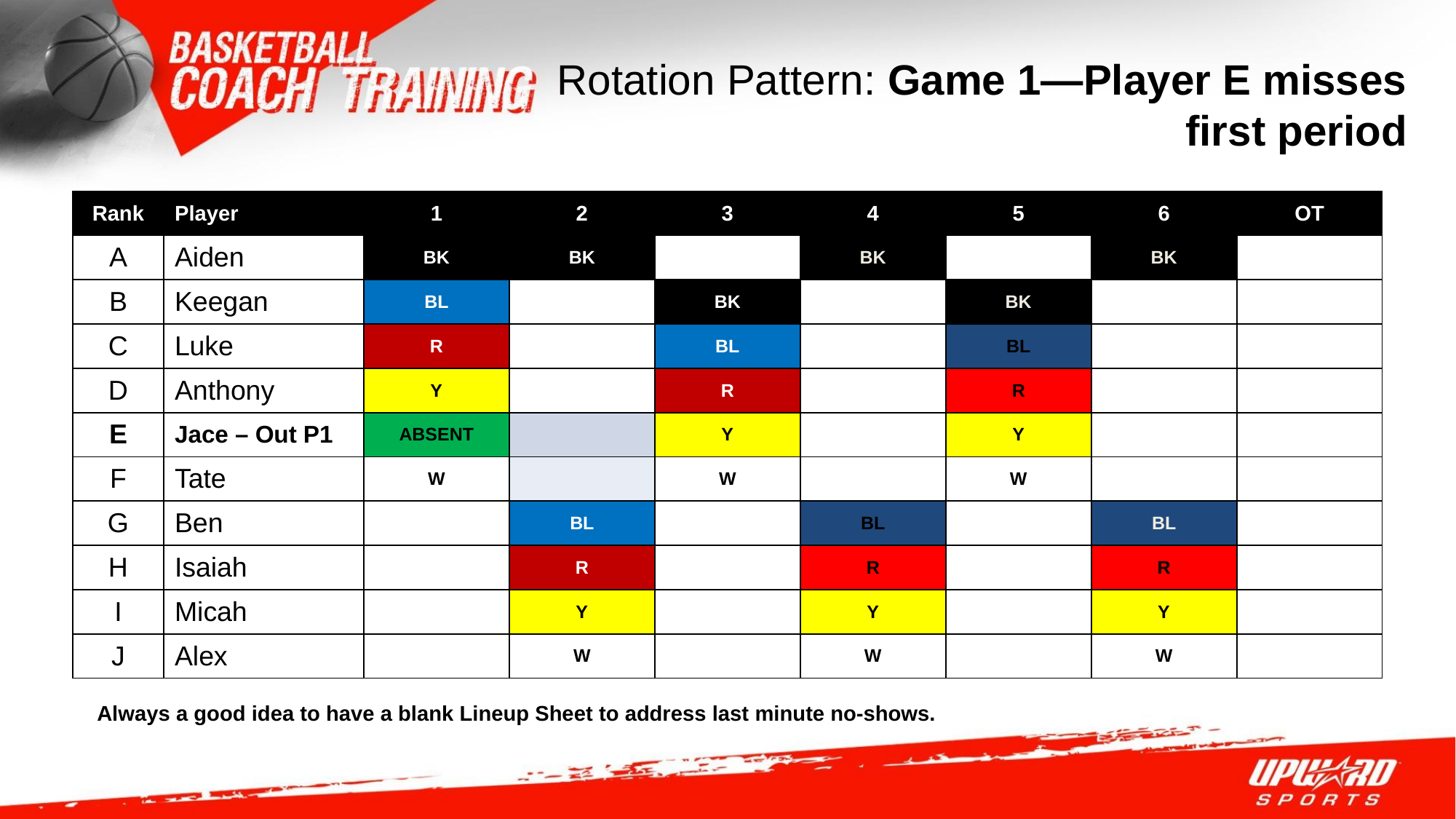

Rotation Pattern: Game 1—Player E misses first period
| Rank | Player | 1 | 2 | 3 | 4 | 5 | 6 | OT |
| --- | --- | --- | --- | --- | --- | --- | --- | --- |
| A | Aiden | BK | BK |  | BK |  | BK |  |
| B | Keegan | BL |  | BK |  | BK |  |  |
| C | Luke | R |  | BL |  | BL |  |  |
| D | Anthony | Y |  | R |  | R |  |  |
| E | Jace – Out P1 | ABSENT |  | Y |  | Y |  |  |
| F | Tate | W |  | W |  | W |  |  |
| G | Ben |  | BL |  | BL |  | BL |  |
| H | Isaiah |  | R |  | R |  | R |  |
| I | Micah |  | Y |  | Y |  | Y |  |
| J | Alex |  | W |  | W |  | W |  |
Always a good idea to have a blank Lineup Sheet to address last minute no-shows.